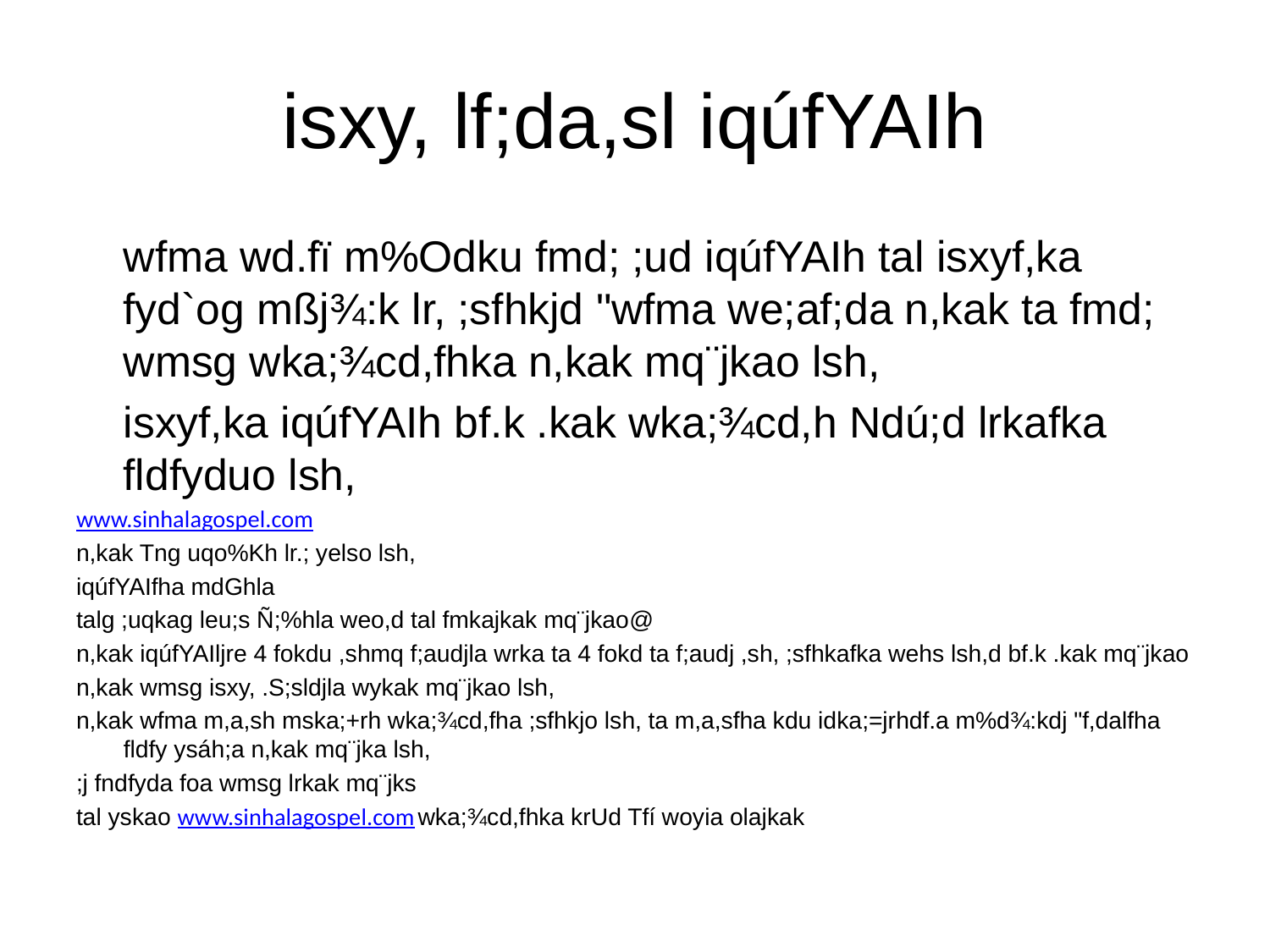

# isxy, lf;da,sl iqúfYAIh
	wfma wd.fï m%Odku fmd; ;ud iqúfYAIh tal isxyf,ka fyd`og mßj¾:k lr, ;sfhkjd "wfma we;af;da n,kak ta fmd; wmsg wka;¾cd,fhka n,kak mq¨jkao lsh,
	isxyf,ka iqúfYAIh bf.k .kak wka;¾cd,h Ndú;d lrkafka fldfyduo lsh,
www.sinhalagospel.com
n,kak Tng uqo%Kh lr.; yelso lsh,
iqúfYAIfha mdGhla
talg ;uqkag leu;s Ñ;%hla weo,d tal fmkajkak mq¨jkao@
n,kak iqúfYAIljre 4 fokdu ,shmq f;audjla wrka ta 4 fokd ta f;audj ,sh, ;sfhkafka wehs lsh,d bf.k .kak mq¨jkao
n,kak wmsg isxy, .S;sldjla wykak mq¨jkao lsh,
n,kak wfma m,a,sh mska;+rh wka;¾cd,fha ;sfhkjo lsh, ta m,a,sfha kdu idka;=jrhdf.a m%d¾:kdj "f,dalfha fldfy ysáh;a n,kak mq¨jka lsh,
;j fndfyda foa wmsg lrkak mq¨jks
tal yskao www.sinhalagospel.com wka;¾cd,fhka krUd Tfí woyia olajkak